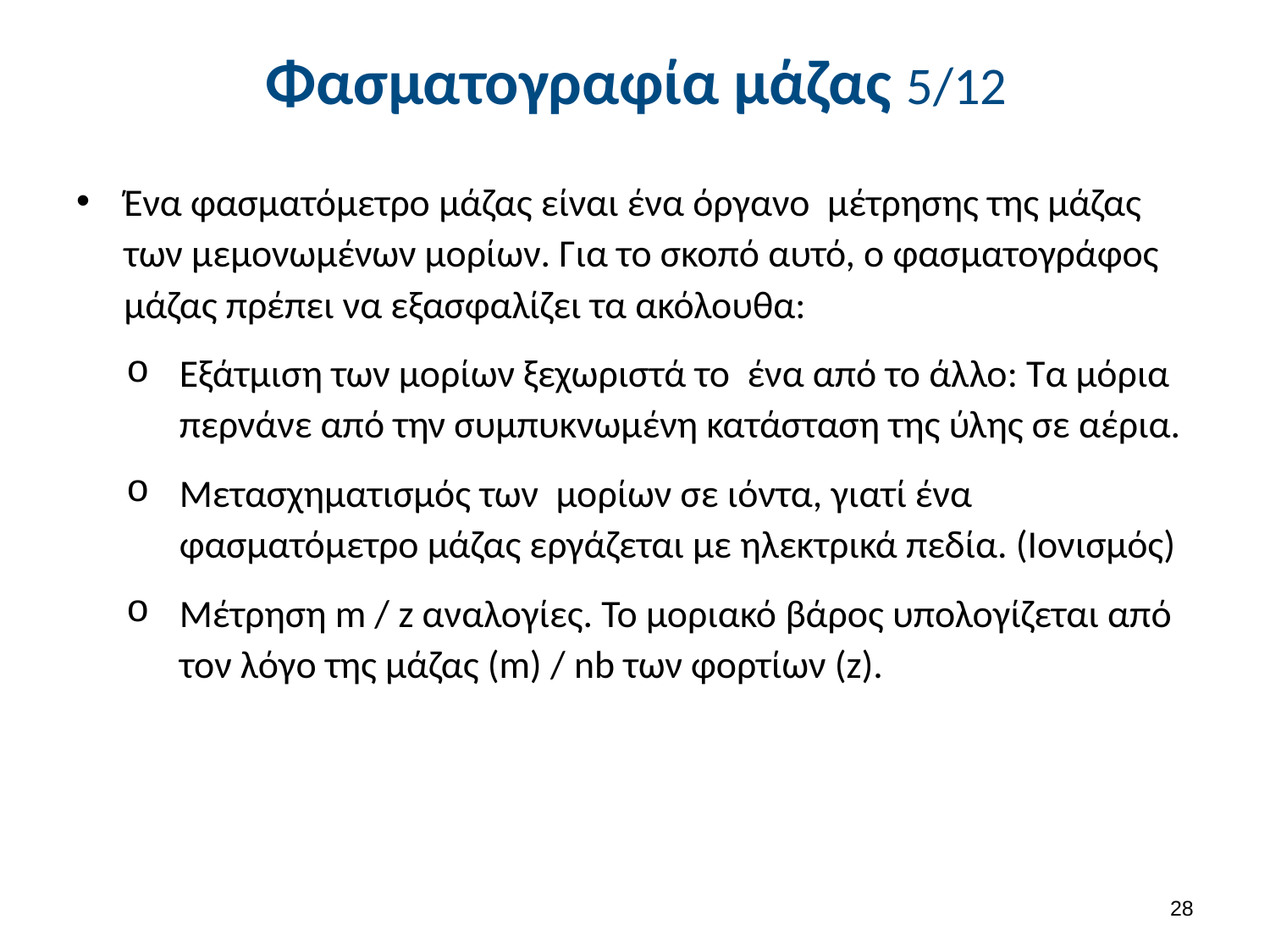

# Φασματογραφία μάζας 5/12
Ένα φασματόμετρο μάζας είναι ένα όργανο  μέτρησης της μάζας των μεμονωμένων μορίων. Για το σκοπό αυτό, ο φασματογράφος μάζας πρέπει να εξασφαλίζει τα ακόλουθα:
Εξάτμιση των μορίων ξεχωριστά το  ένα από το άλλο: Τα μόρια περνάνε από την συμπυκνωμένη κατάσταση της ύλης σε αέρια.
Μετασχηματισμός των  μορίων σε ιόντα, γιατί ένα φασματόμετρο μάζας εργάζεται με ηλεκτρικά πεδία. (Ιονισμός)
Μέτρηση m / z αναλογίες. Το μοριακό βάρος υπολογίζεται από τον λόγο της μάζας (m) / nb των φορτίων (z).
28